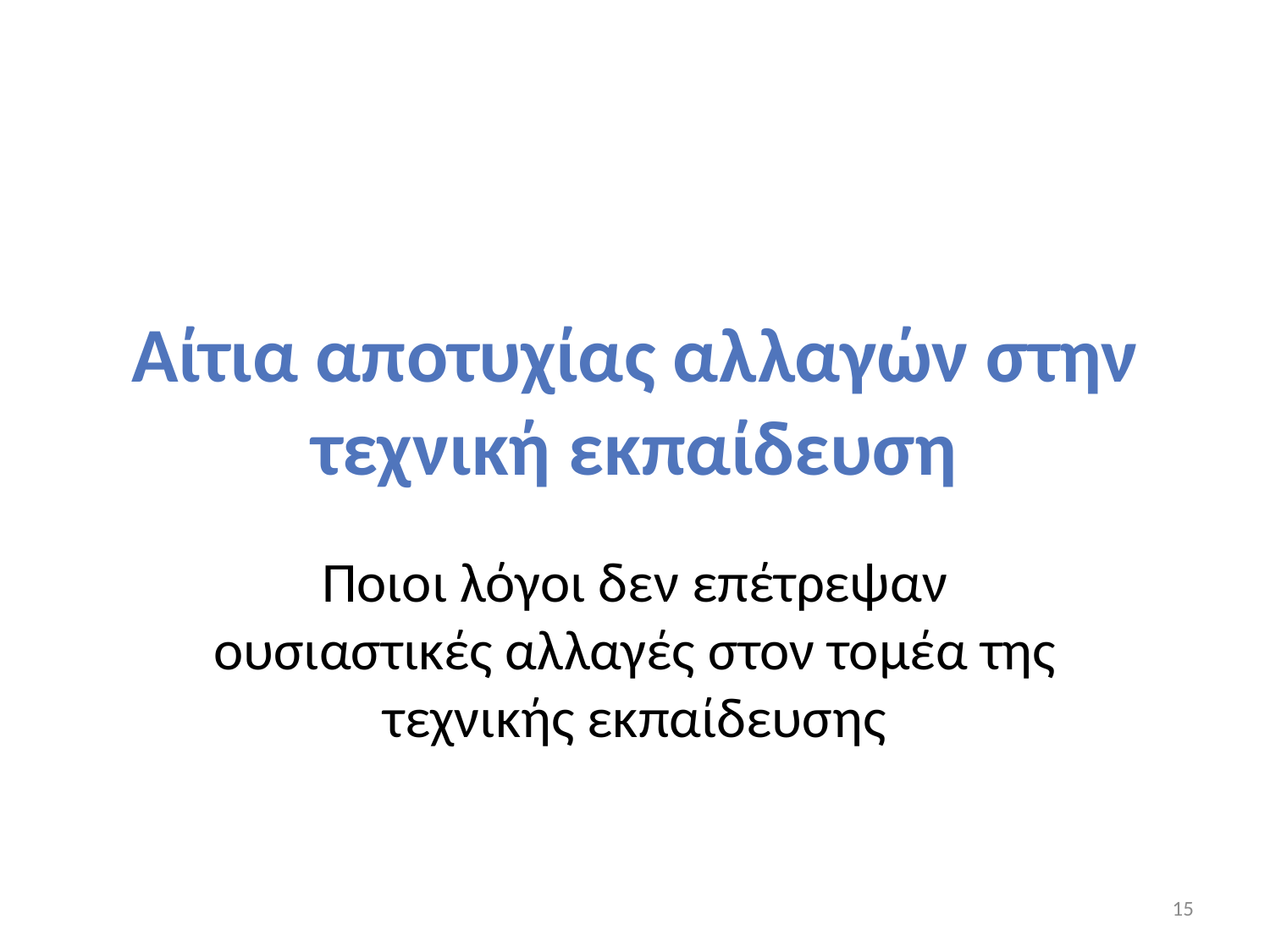

# Αίτια αποτυχίας αλλαγών στην τεχνική εκπαίδευση
Ποιοι λόγοι δεν επέτρεψαν ουσιαστικές αλλαγές στον τομέα της τεχνικής εκπαίδευσης
15